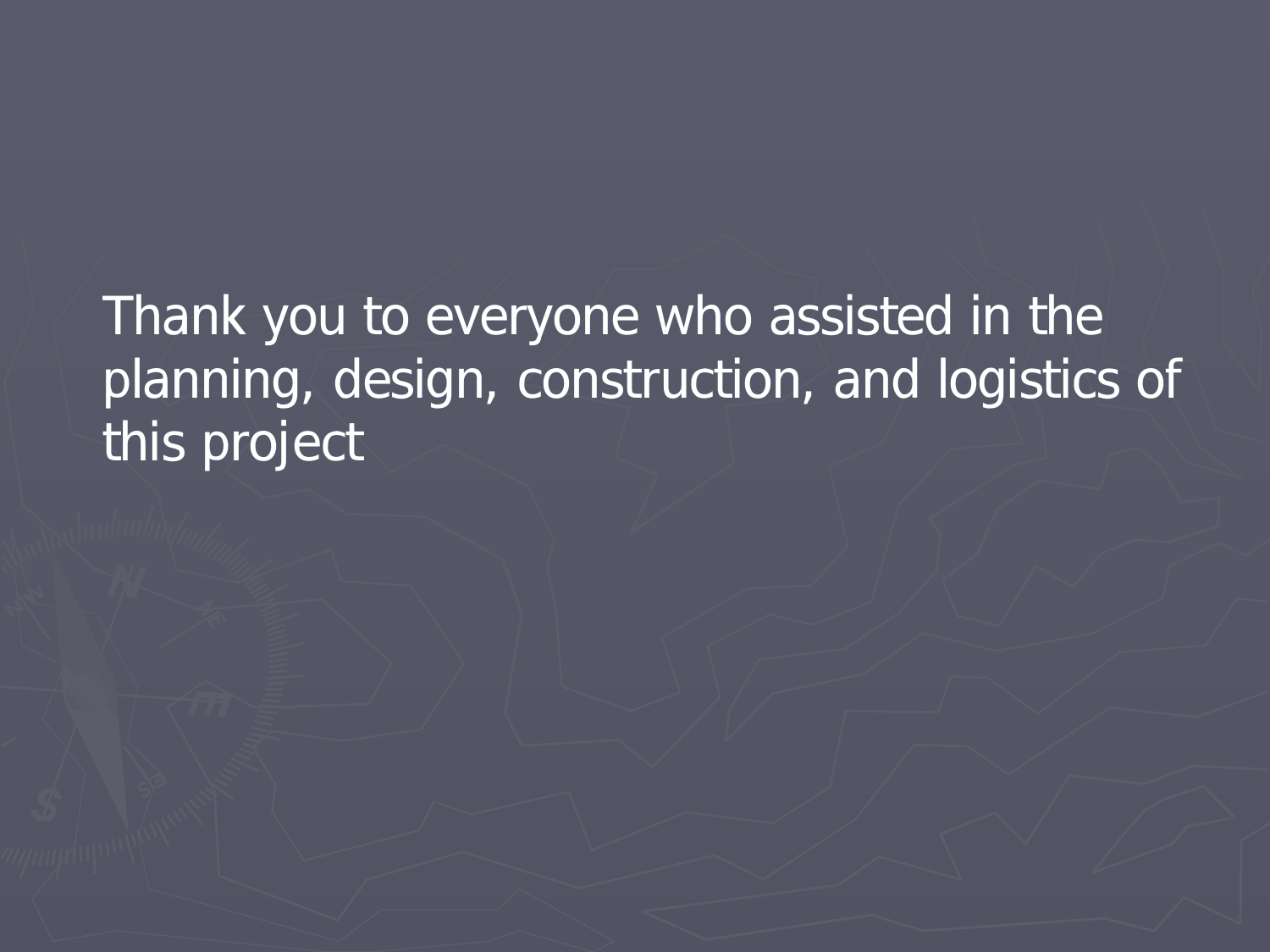

Thank you to everyone who assisted in the planning, design, construction, and logistics of this project